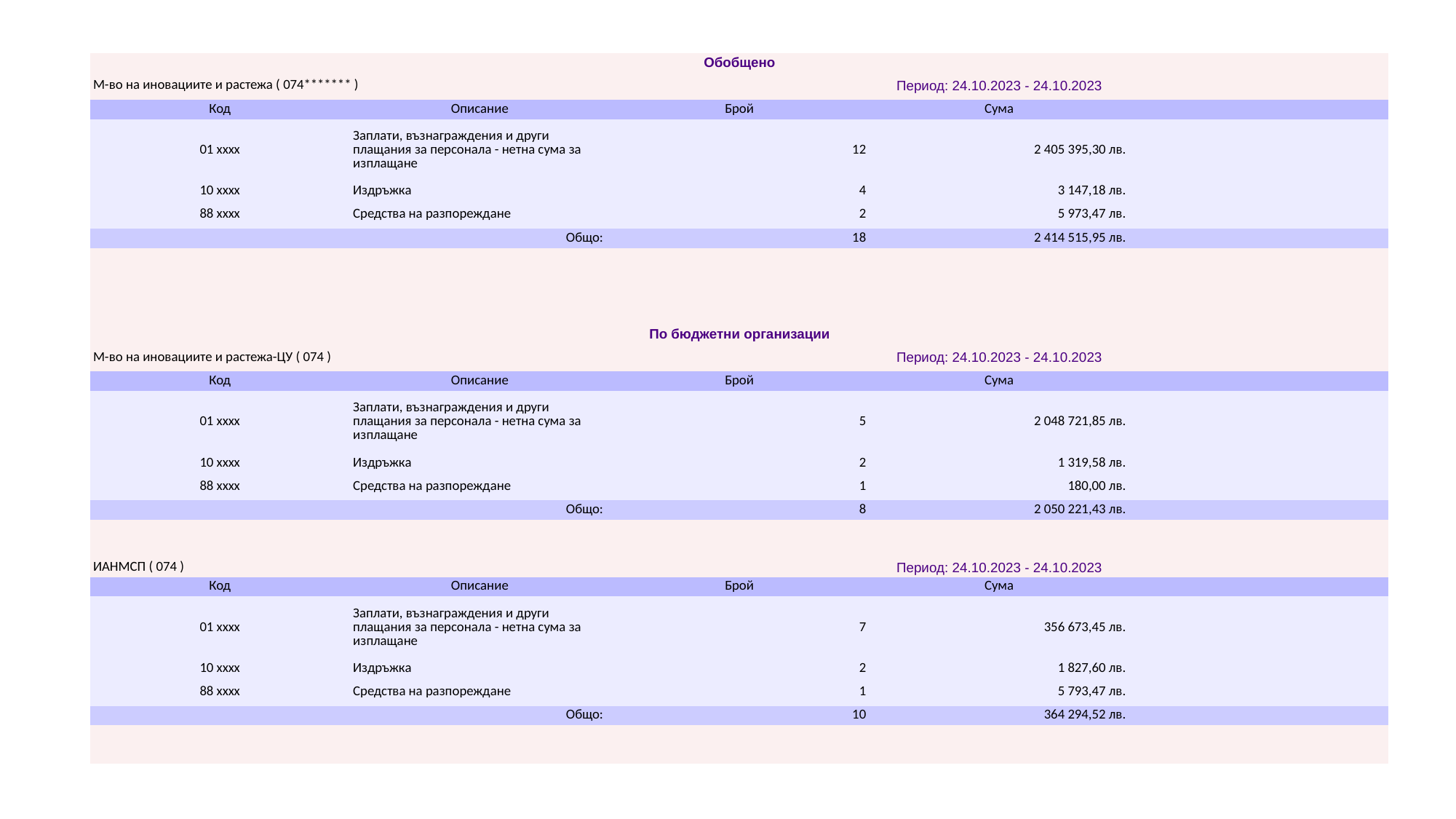

| Обобщено |  |  |  |  |
| --- | --- | --- | --- | --- |
| М-во на иновациите и растежа ( 074\*\*\*\*\*\*\* ) |  | Период: 24.10.2023 - 24.10.2023 |  |  |
| Код | Описание | Брой | Сума |  |
| 01 xxxx | Заплати, възнаграждения и други плащания за персонала - нетна сума за изплащане | 12 | 2 405 395,30 лв. |  |
| 10 xxxx | Издръжка | 4 | 3 147,18 лв. |  |
| 88 xxxx | Средства на разпореждане | 2 | 5 973,47 лв. |  |
| Общо: |  | 18 | 2 414 515,95 лв. |  |
|  |  |  |  |  |
|  |  |  |  |  |
|  |  |  |  |  |
|  |  |  |  |  |
| По бюджетни организации |  |  |  |  |
| М-во на иновациите и растежа-ЦУ ( 074 ) |  | Период: 24.10.2023 - 24.10.2023 |  |  |
| Код | Описание | Брой | Сума |  |
| 01 xxxx | Заплати, възнаграждения и други плащания за персонала - нетна сума за изплащане | 5 | 2 048 721,85 лв. |  |
| 10 xxxx | Издръжка | 2 | 1 319,58 лв. |  |
| 88 xxxx | Средства на разпореждане | 1 | 180,00 лв. |  |
| Общо: |  | 8 | 2 050 221,43 лв. |  |
|  |  |  |  |  |
|  |  |  |  |  |
| ИАНМСП ( 074 ) |  | Период: 24.10.2023 - 24.10.2023 |  |  |
| Код | Описание | Брой | Сума |  |
| 01 xxxx | Заплати, възнаграждения и други плащания за персонала - нетна сума за изплащане | 7 | 356 673,45 лв. |  |
| 10 xxxx | Издръжка | 2 | 1 827,60 лв. |  |
| 88 xxxx | Средства на разпореждане | 1 | 5 793,47 лв. |  |
| Общо: |  | 10 | 364 294,52 лв. |  |
|  |  |  |  |  |
|  |  |  |  |  |
#